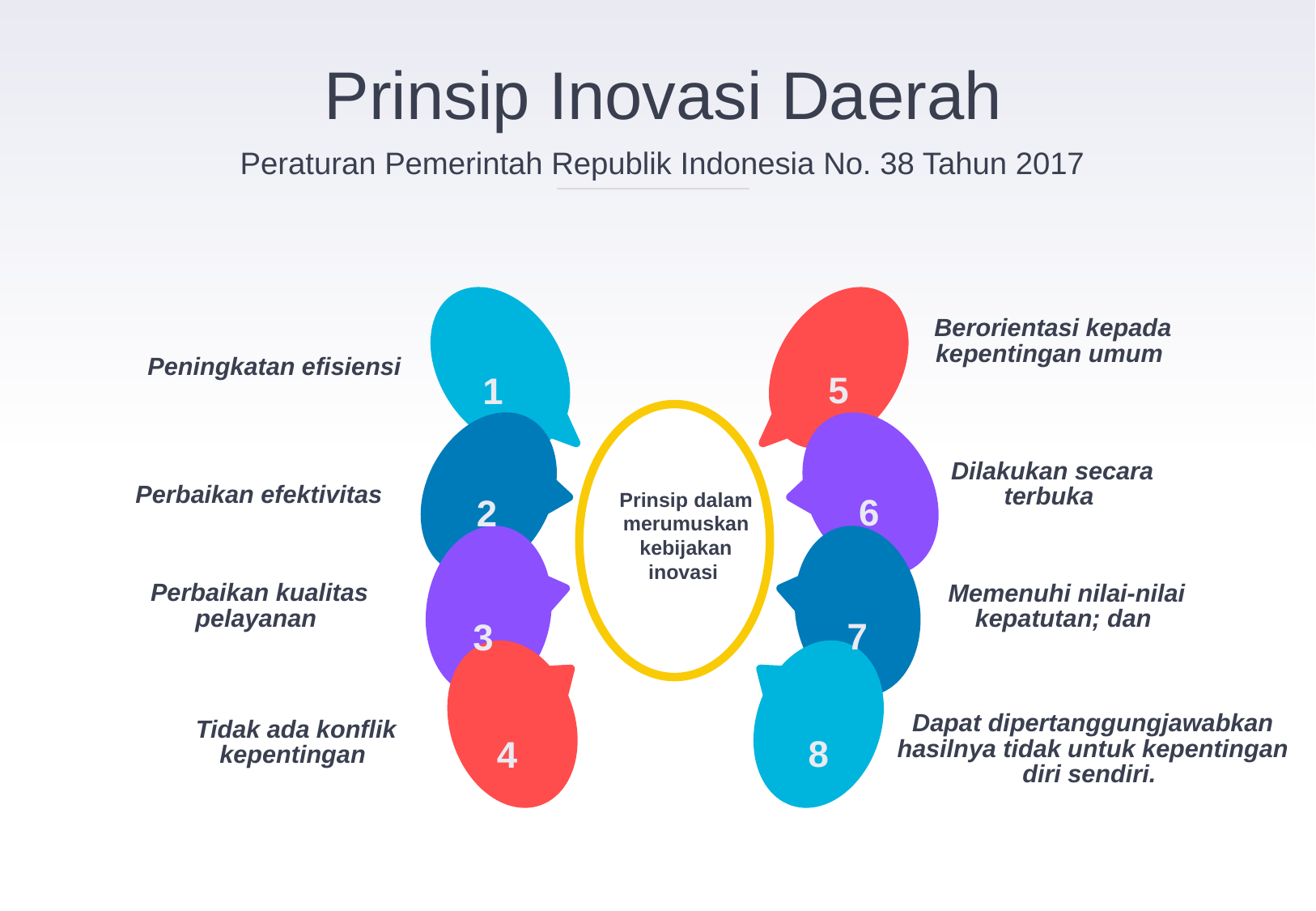

# Prinsip Inovasi Daerah
Peraturan Pemerintah Republik Indonesia No. 38 Tahun 2017

Berorientasi kepada kepentingan umum
Peningkatan efisiensi
5
1

Dilakukan secara terbuka
6
2
Perbaikan efektivitas
Prinsip dalam merumuskan kebijakan inovasi

Perbaikan kualitas pelayanan
Memenuhi nilai-nilai kepatutan; dan
7
3

Dapat dipertanggungjawabkan hasilnya tidak untuk kepentingan diri sendiri.
Tidak ada konflik kepentingan
8
4